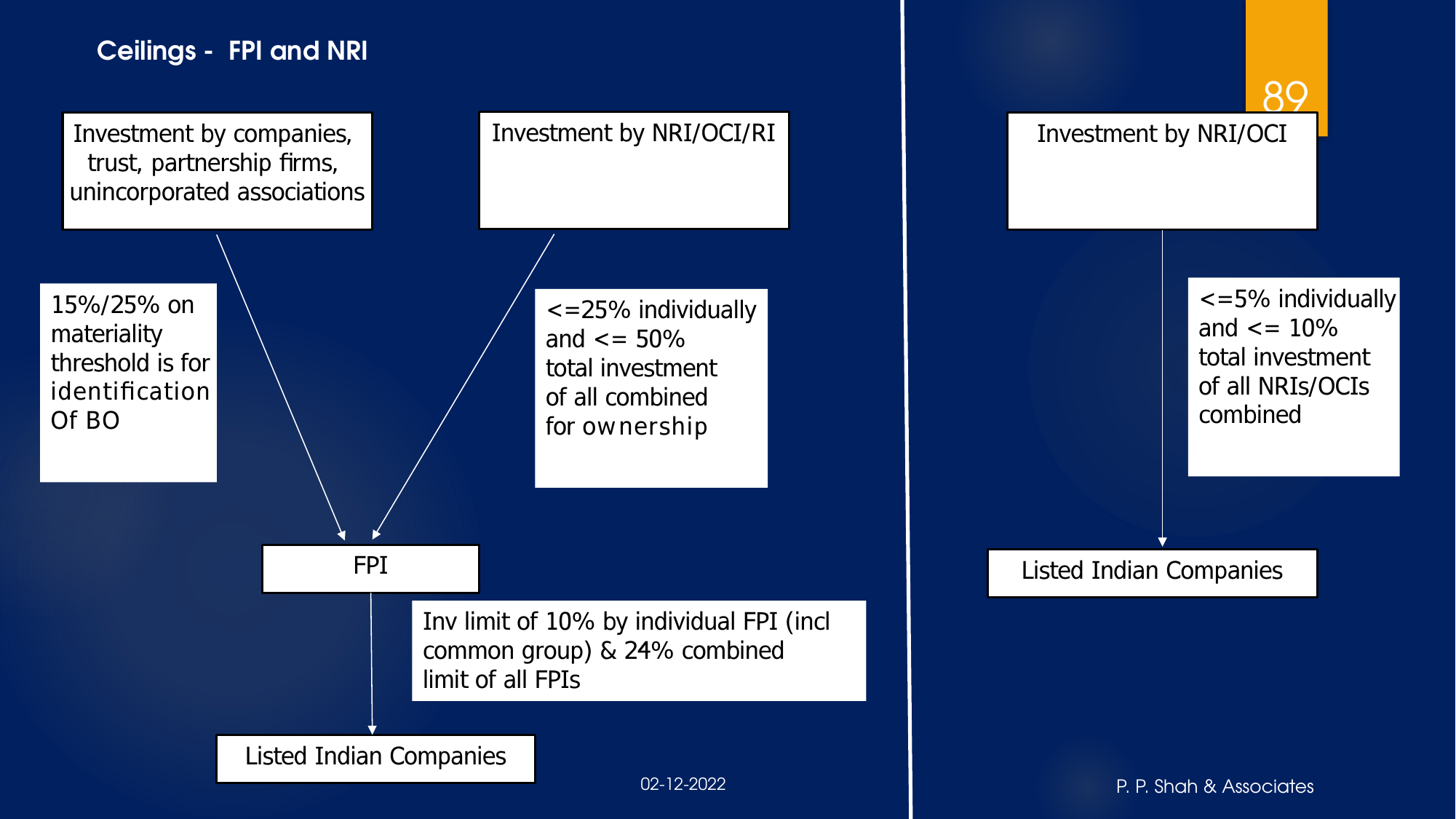

Ceilings -  FPI and NRI
89
Investment by NRI/OCI/RI
Investment by companies,
trust, partnership firms,
unincorporated associations
Investment by NRI/OCI
<=5% individually
and <= 10%
total investment
of all NRIs/OCIs
combined
15%/25% on
materiality
threshold is for
identification
Of BO
<=25% individually
and <= 50%
total investment
of all combined
for ownership
FPI
Listed Indian Companies
Inv limit of 10% by individual FPI (incl
common group) & 24% combined
limit of all FPIs
Listed Indian Companies
P. P. Shah & Associates
02-12-2022